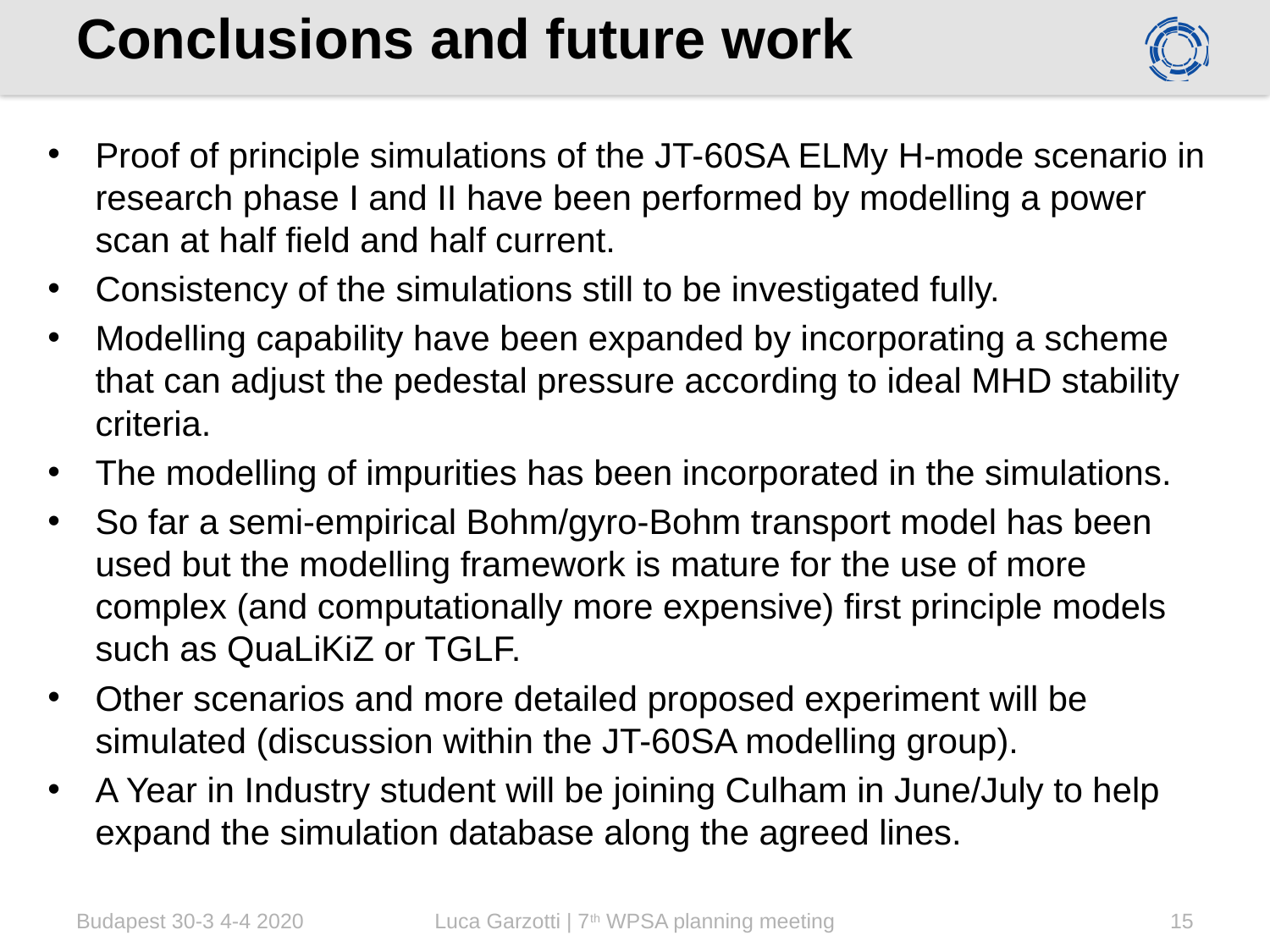

# Conclusions and future work
Proof of principle simulations of the JT-60SA ELMy H-mode scenario in research phase I and II have been performed by modelling a power scan at half field and half current.
Consistency of the simulations still to be investigated fully.
Modelling capability have been expanded by incorporating a scheme that can adjust the pedestal pressure according to ideal MHD stability criteria.
The modelling of impurities has been incorporated in the simulations.
So far a semi-empirical Bohm/gyro-Bohm transport model has been used but the modelling framework is mature for the use of more complex (and computationally more expensive) first principle models such as QuaLiKiZ or TGLF.
Other scenarios and more detailed proposed experiment will be simulated (discussion within the JT-60SA modelling group).
A Year in Industry student will be joining Culham in June/July to help expand the simulation database along the agreed lines.
Budapest 30-3 4-4 2020
Luca Garzotti | 7th WPSA planning meeting
15